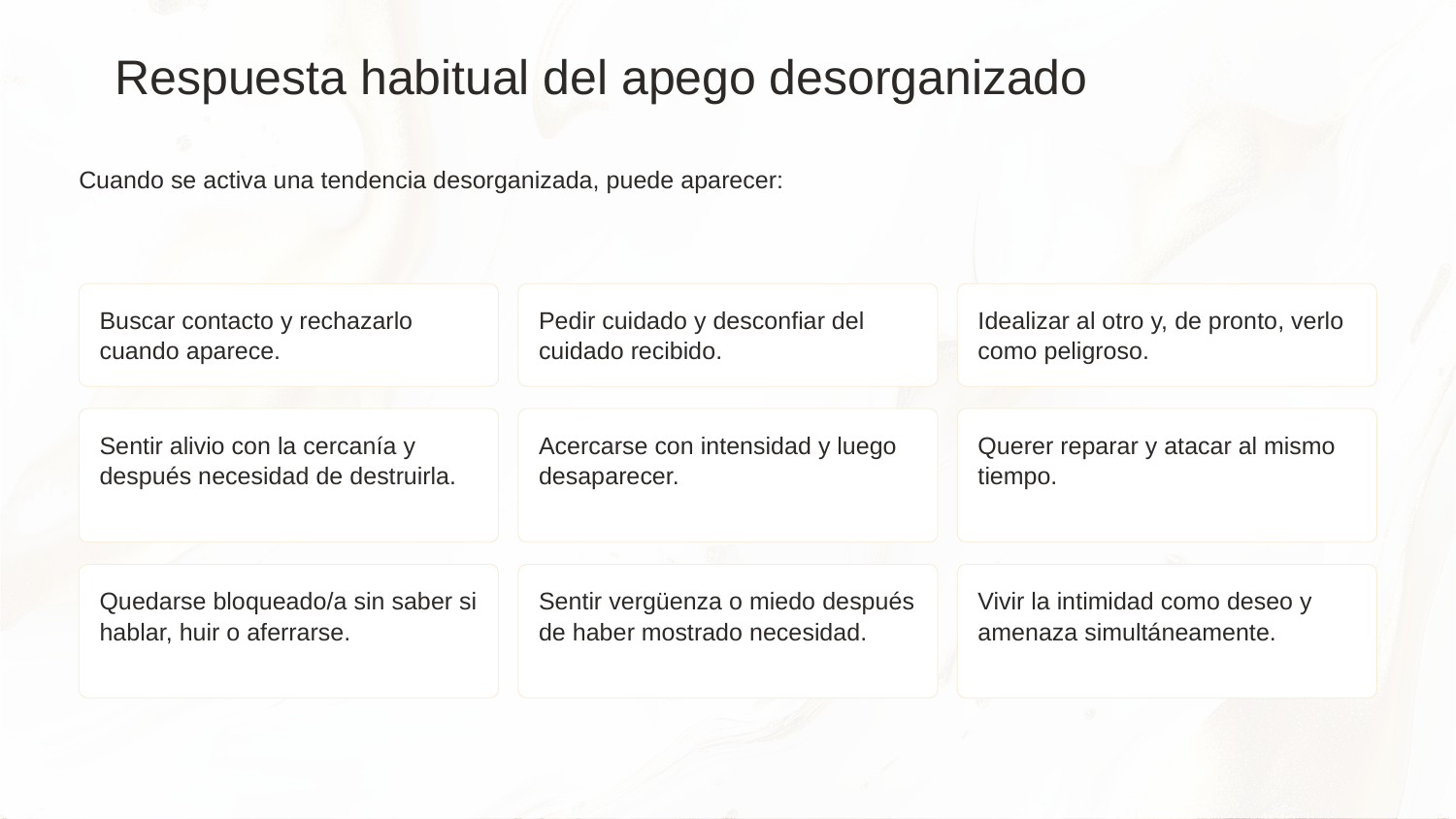

Respuesta habitual del apego desorganizado
Cuando se activa una tendencia desorganizada, puede aparecer:

Buscar contacto y rechazarlo cuando aparece.
Pedir cuidado y desconfiar del cuidado recibido.
Idealizar al otro y, de pronto, verlo como peligroso.

Sentir alivio con la cercanía y después necesidad de destruirla.
Acercarse con intensidad y luego desaparecer.
Querer reparar y atacar al mismo tiempo.

Quedarse bloqueado/a sin saber si hablar, huir o aferrarse.
Sentir vergüenza o miedo después de haber mostrado necesidad.
Vivir la intimidad como deseo y amenaza simultáneamente.